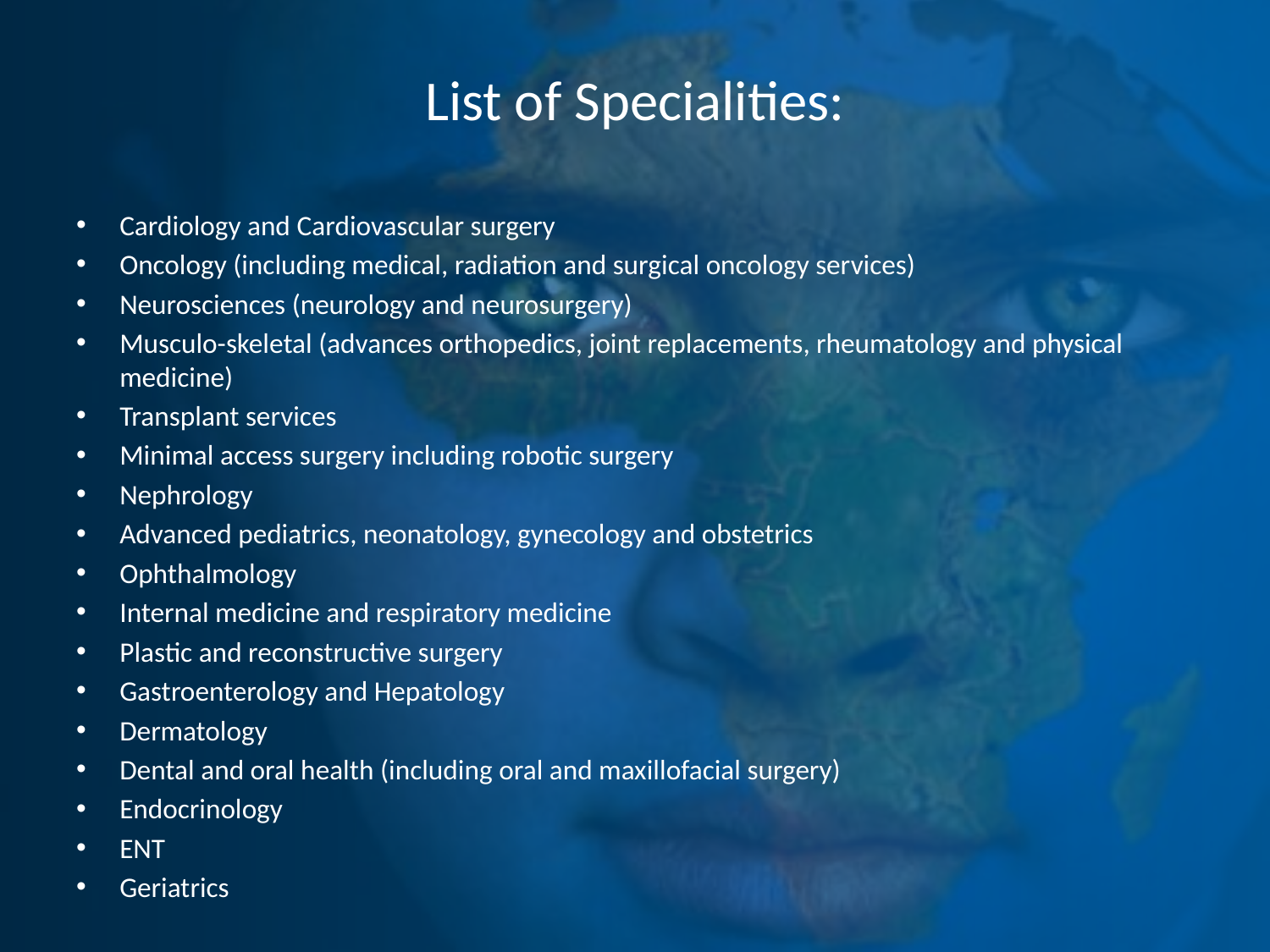

# List of Specialities:
Cardiology and Cardiovascular surgery
Oncology (including medical, radiation and surgical oncology services)
Neurosciences (neurology and neurosurgery)
Musculo-skeletal (advances orthopedics, joint replacements, rheumatology and physical medicine)
Transplant services
Minimal access surgery including robotic surgery
Nephrology
Advanced pediatrics, neonatology, gynecology and obstetrics
Ophthalmology
Internal medicine and respiratory medicine
Plastic and reconstructive surgery
Gastroenterology and Hepatology
Dermatology
Dental and oral health (including oral and maxillofacial surgery)
Endocrinology
ENT
Geriatrics